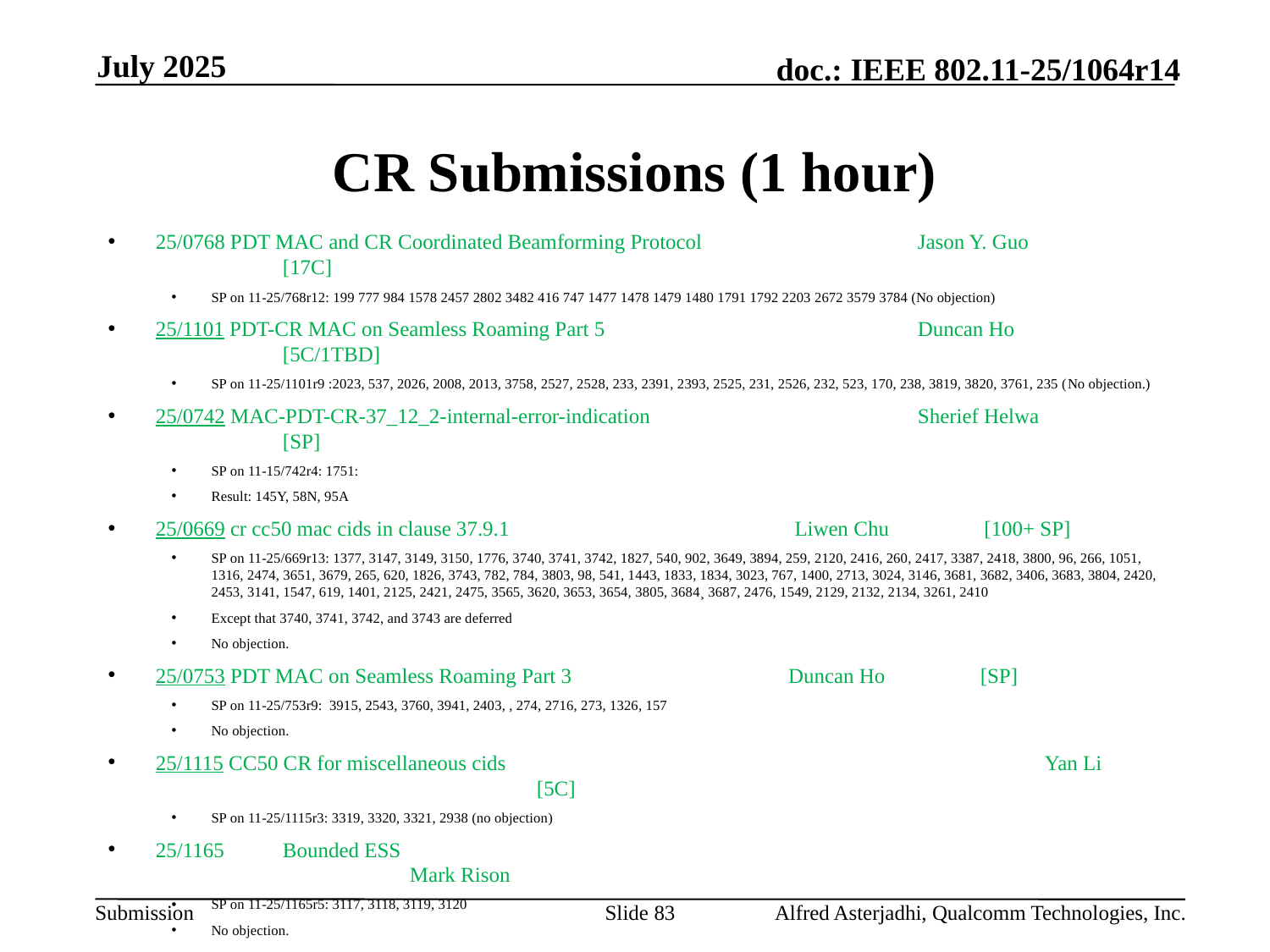

July 2025
# CR Submissions (1 hour)
25/0768 PDT MAC and CR Coordinated Beamforming Protocol		Jason Y. Guo 		[17C]
SP on 11-25/768r12: 199 777 984 1578 2457 2802 3482 416 747 1477 1478 1479 1480 1791 1792 2203 2672 3579 3784 (No objection)
25/1101 PDT-CR MAC on Seamless Roaming Part 5			Duncan Ho		[5C/1TBD]
SP on 11-25/1101r9 :2023, 537, 2026, 2008, 2013, 3758, 2527, 2528, 233, 2391, 2393, 2525, 231, 2526, 232, 523, 170, 238, 3819, 3820, 3761, 235 (No objection.)
25/0742 MAC-PDT-CR-37_12_2-internal-error-indication			Sherief Helwa		[SP]
SP on 11-15/742r4: 1751:
Result: 145Y, 58N, 95A
25/0669 cr cc50 mac cids in clause 37.9.1                                                      Liwen Chu                  [100+ SP]
SP on 11-25/669r13: 1377, 3147, 3149, 3150, 1776, 3740, 3741, 3742, 1827, 540, 902, 3649, 3894, 259, 2120, 2416, 260, 2417, 3387, 2418, 3800, 96, 266, 1051, 1316, 2474, 3651, 3679, 265, 620, 1826, 3743, 782, 784, 3803, 98, 541, 1443, 1833, 1834, 3023, 767, 1400, 2713, 3024, 3146, 3681, 3682, 3406, 3683, 3804, 2420, 2453, 3141, 1547, 619, 1401, 2125, 2421, 2475, 3565, 3620, 3653, 3654, 3805, 3684¸ 3687, 2476, 1549, 2129, 2132, 2134, 3261, 2410
Except that 3740, 3741, 3742, and 3743 are deferred
No objection.
25/0753 PDT MAC on Seamless Roaming Part 3                                         Duncan Ho                  [SP]
SP on 11-25/753r9:  3915, 2543, 3760, 3941, 2403, , 274, 2716, 273, 1326, 157
No objection.
25/1115 CC50 CR for miscellaneous cids					Yan Li			[5C]
SP on 11-25/1115r3: 3319, 3320, 3321, 2938 (no objection)
25/1165	Bounded ESS								Mark Rison
SP on 11-25/1165r5: 3117, 3118, 3119, 3120
No objection.
25/0742 MAC-PDT-CR-37_12_2-internal-error-indication			Sherief Helwa		[SP]
SP on 11-15/742r4: 1751:
Slide 83
Alfred Asterjadhi, Qualcomm Technologies, Inc.